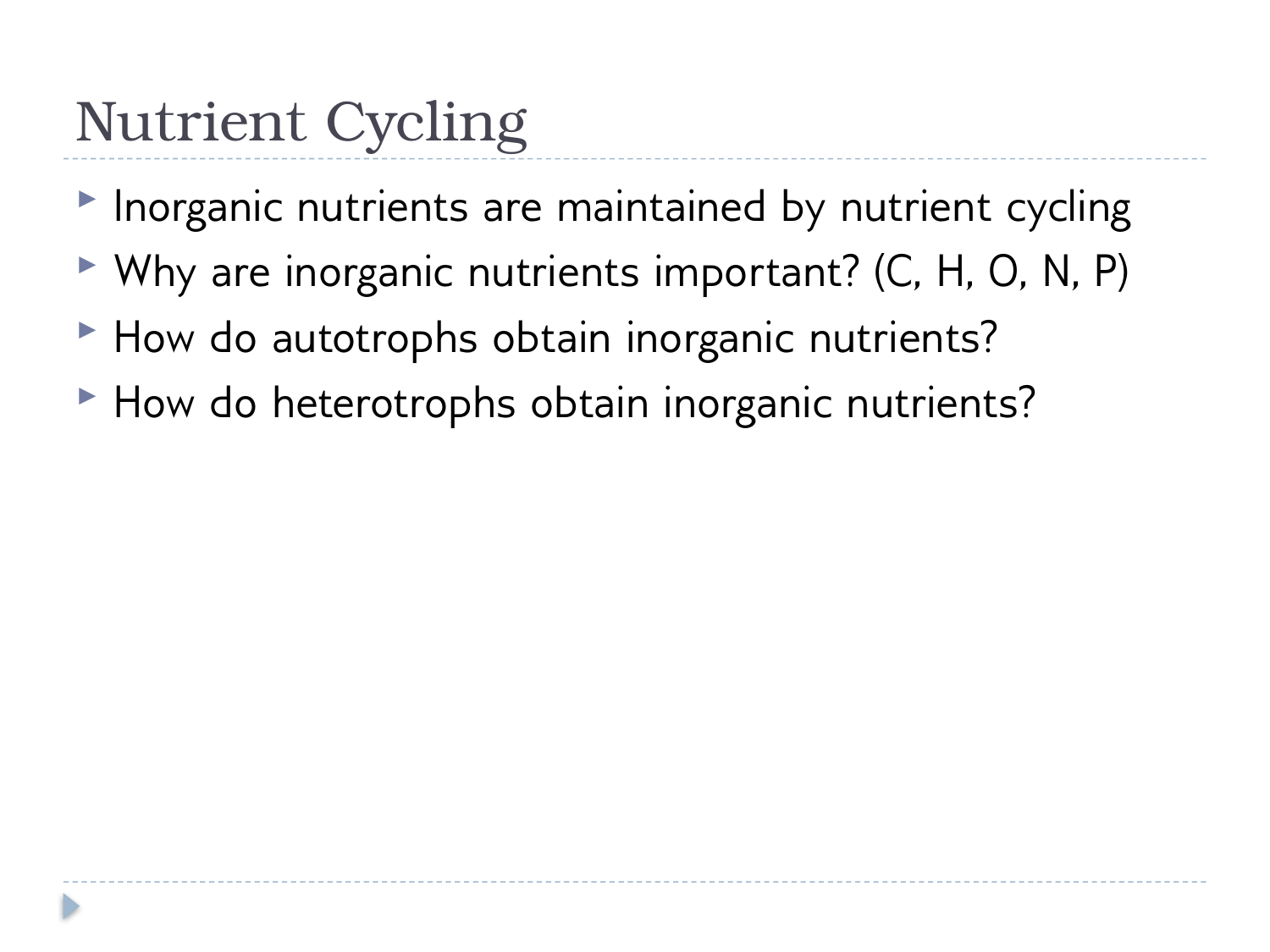

# Nutrient Cycling
Inorganic nutrients are maintained by nutrient cycling
Why are inorganic nutrients important? (C, H, O, N, P)
How do autotrophs obtain inorganic nutrients?
How do heterotrophs obtain inorganic nutrients?